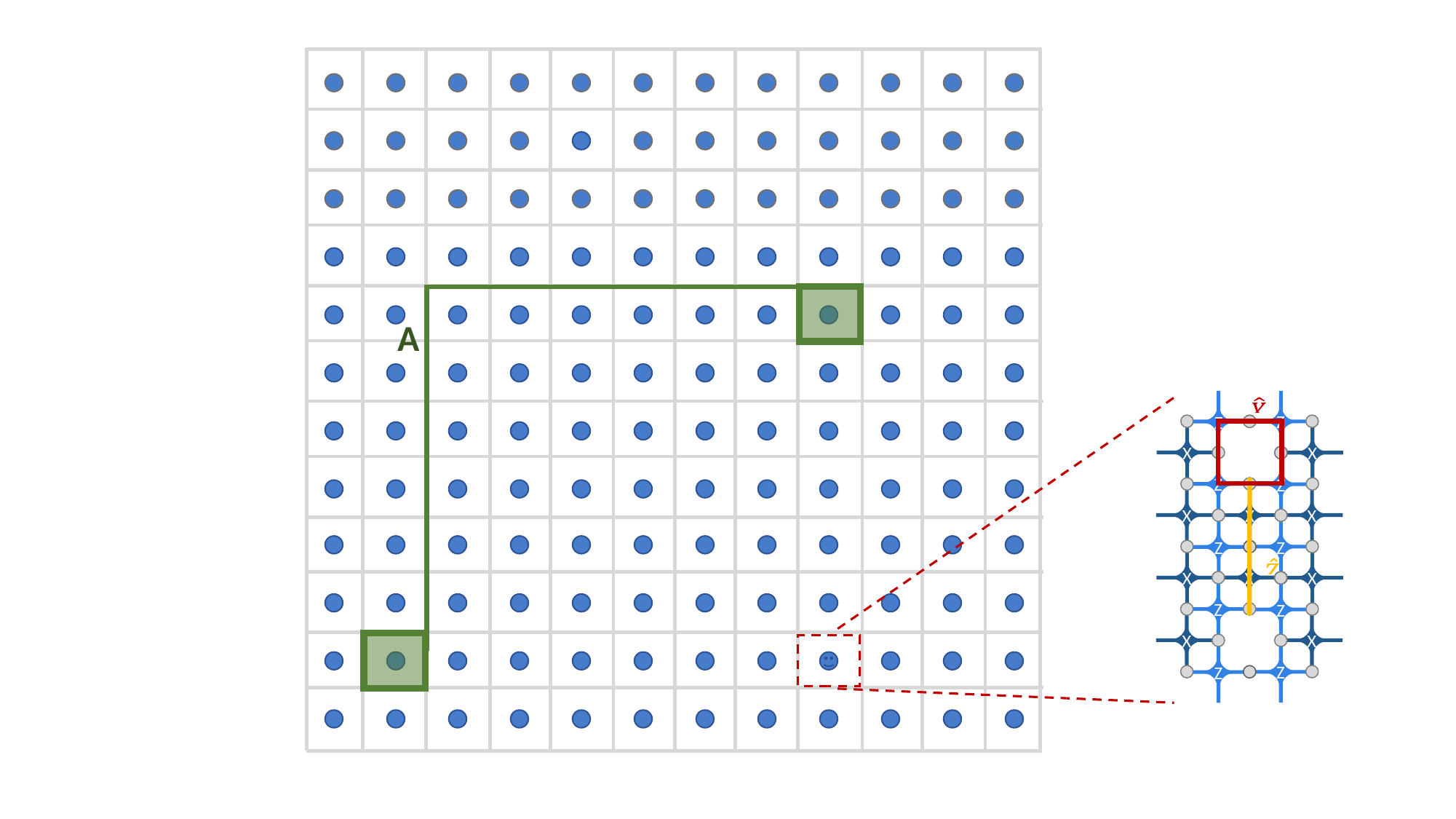

A

Z
Z

X
X

Z
Z

X
X
X

Z
Z

X
X
X

Z
Z

X
X

Z
Z